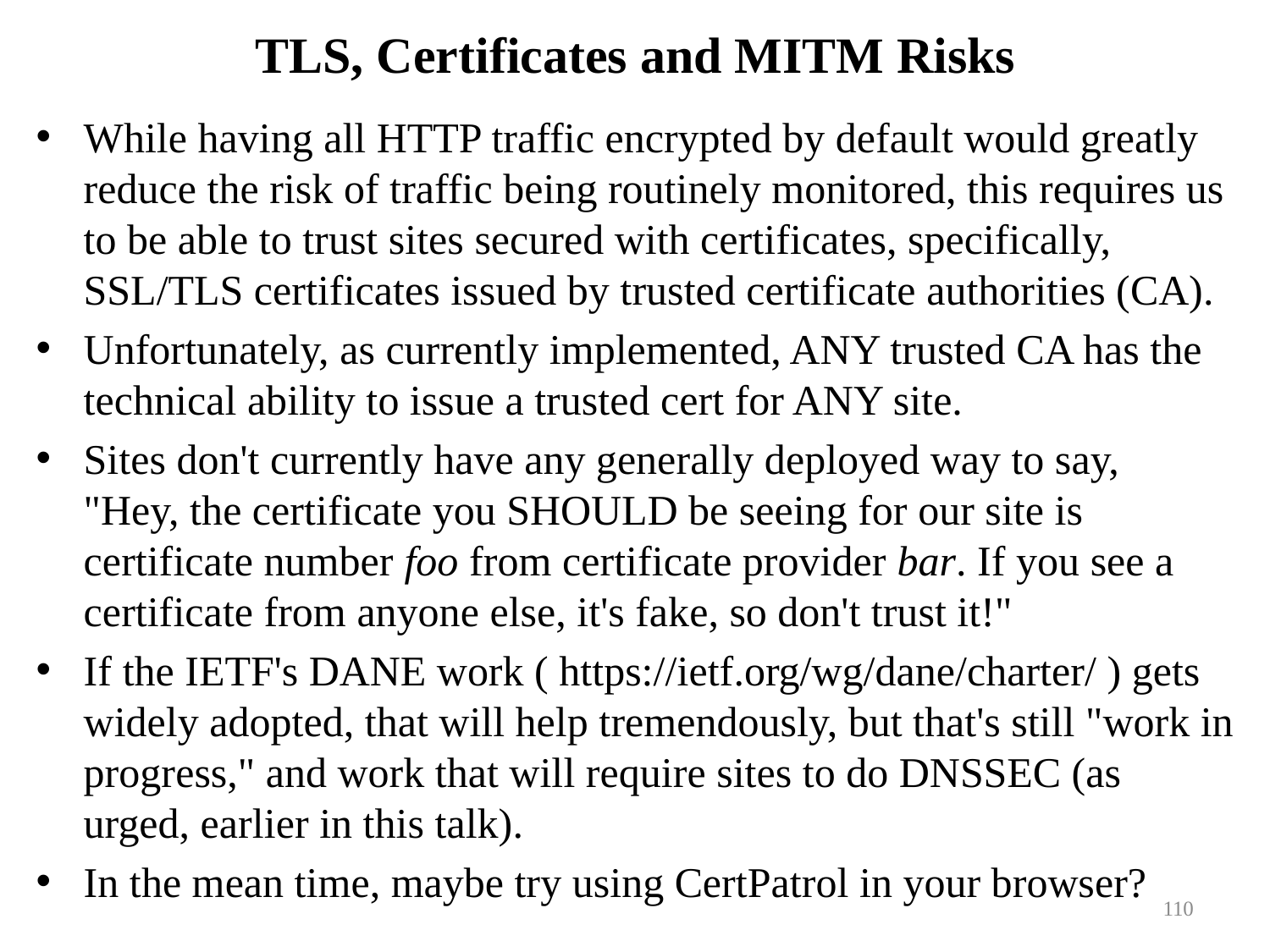

# TLS, Certificates and MITM Risks
While having all HTTP traffic encrypted by default would greatly reduce the risk of traffic being routinely monitored, this requires us to be able to trust sites secured with certificates, specifically, SSL/TLS certificates issued by trusted certificate authorities (CA).
Unfortunately, as currently implemented, ANY trusted CA has the technical ability to issue a trusted cert for ANY site.
Sites don't currently have any generally deployed way to say,
"Hey, the certificate you SHOULD be seeing for our site is certificate number foo from certificate provider bar. If you see a certificate from anyone else, it's fake, so don't trust it!"
If the IETF's DANE work ( https://ietf.org/wg/dane/charter/ ) gets widely adopted, that will help tremendously, but that's still "work in progress," and work that will require sites to do DNSSEC (as urged, earlier in this talk).
In the mean time, maybe try using CertPatrol in your browser?
110